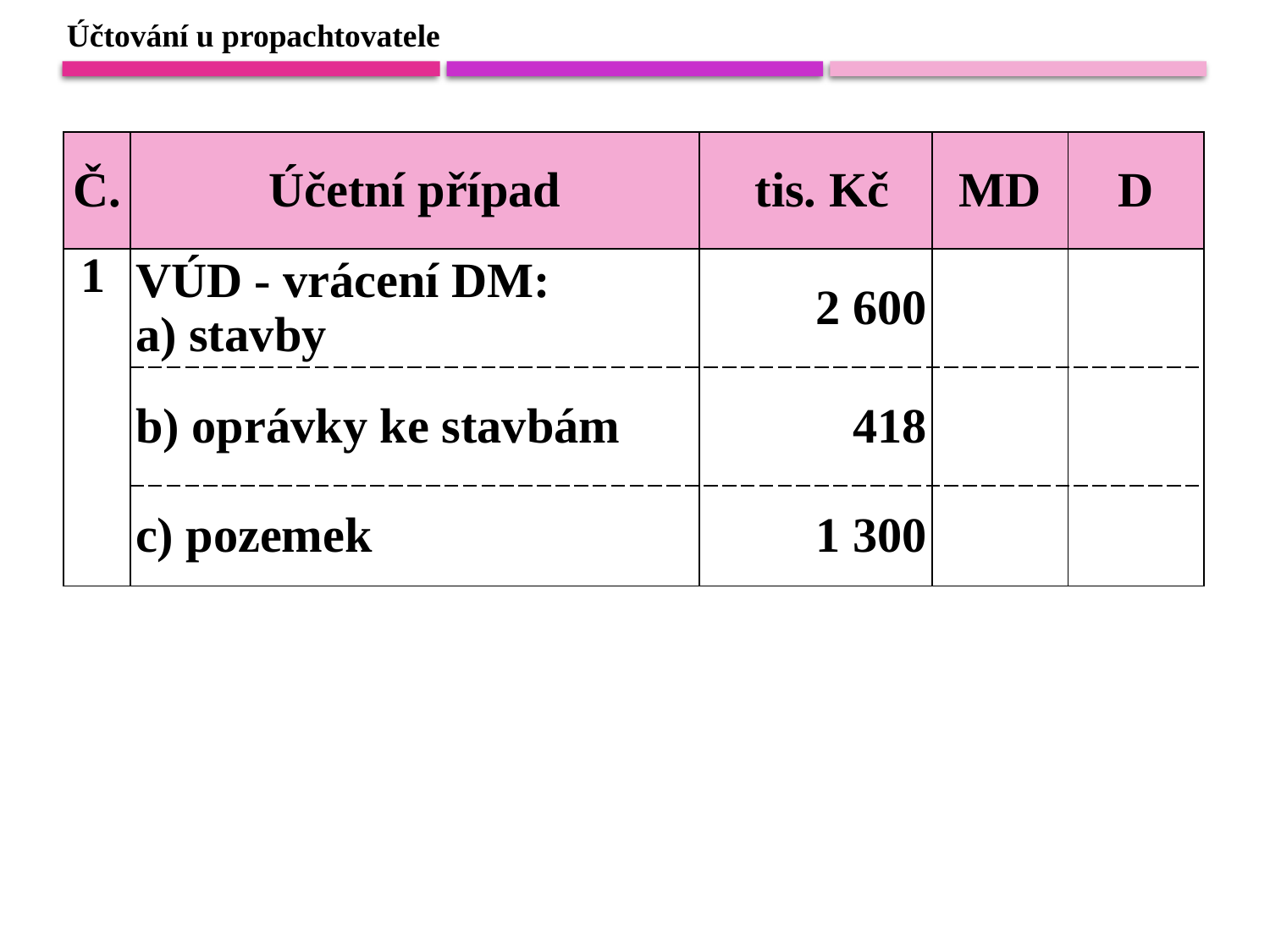

Účtování u propachtovatele
| Č. | Účetní případ | tis. Kč | MD | D |
| --- | --- | --- | --- | --- |
| 1 | VÚD - vrácení DM: a) stavby | 2 600 |  |  |
|  | b) oprávky ke stavbám | 418 |  |  |
|  | c) pozemek | 1 300 |  |  |